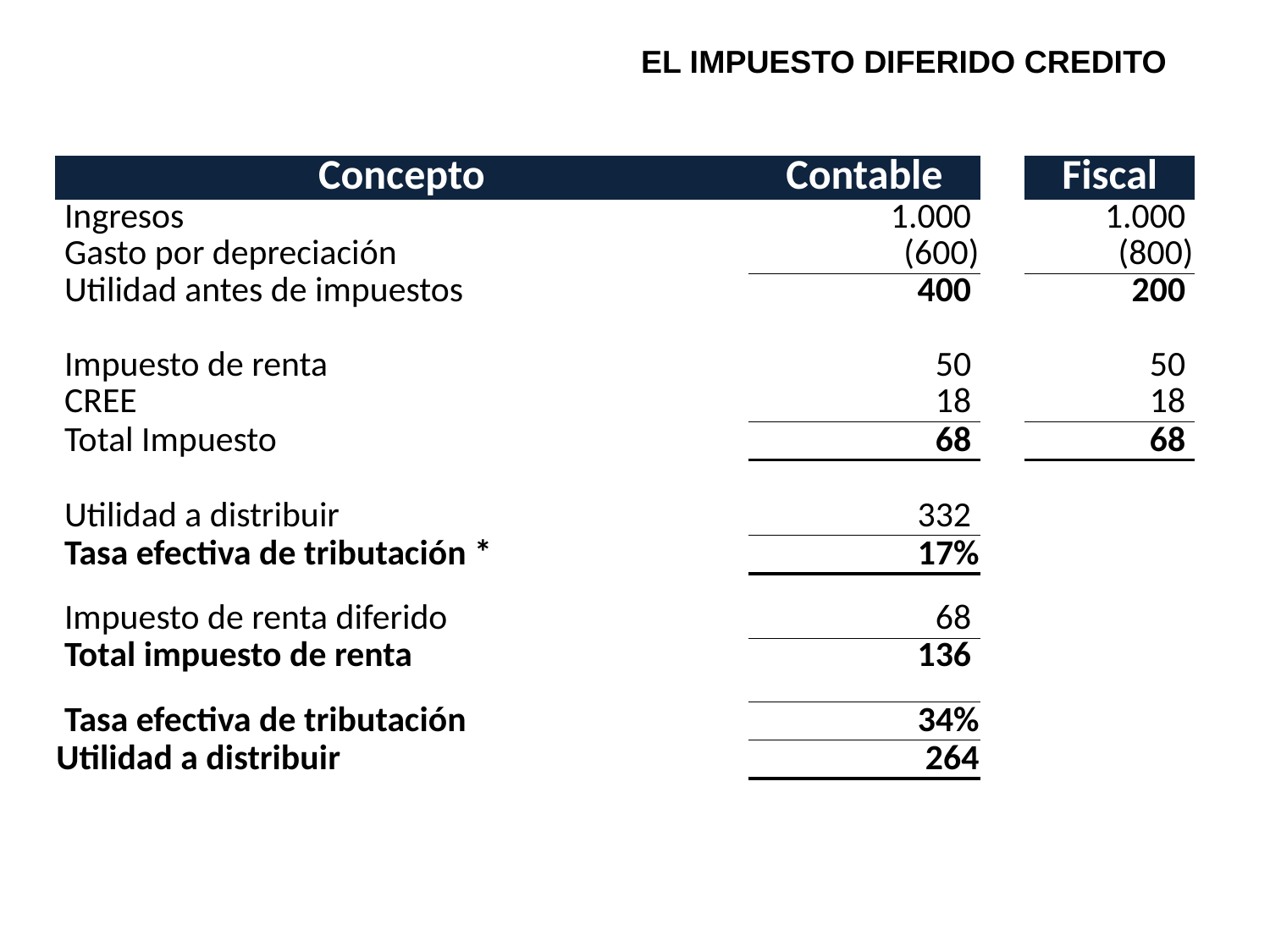

EL IMPUESTO DIFERIDO CREDITO
| Concepto | Contable |  | Fiscal |
| --- | --- | --- | --- |
| Ingresos | 1.000 |  | 1.000 |
| Gasto por depreciación | (600) |  | (800) |
| Utilidad antes de impuestos | 400 |  | 200 |
|  |  |  |  |
| Impuesto de renta | 50 |  | 50 |
| CREE | 18 |  | 18 |
| Total Impuesto | 68 |  | 68 |
|  |  |  |  |
| Utilidad a distribuir | 332 |  |  |
| Tasa efectiva de tributación \* | 17% |  |  |
|  |  |  |  |
| Impuesto de renta diferido | 68 |  |  |
| Total impuesto de renta | 136 |  |  |
|  |  |  |  |
| Tasa efectiva de tributación | 34% |  |  |
| Utilidad a distribuir | 264 |  |  |